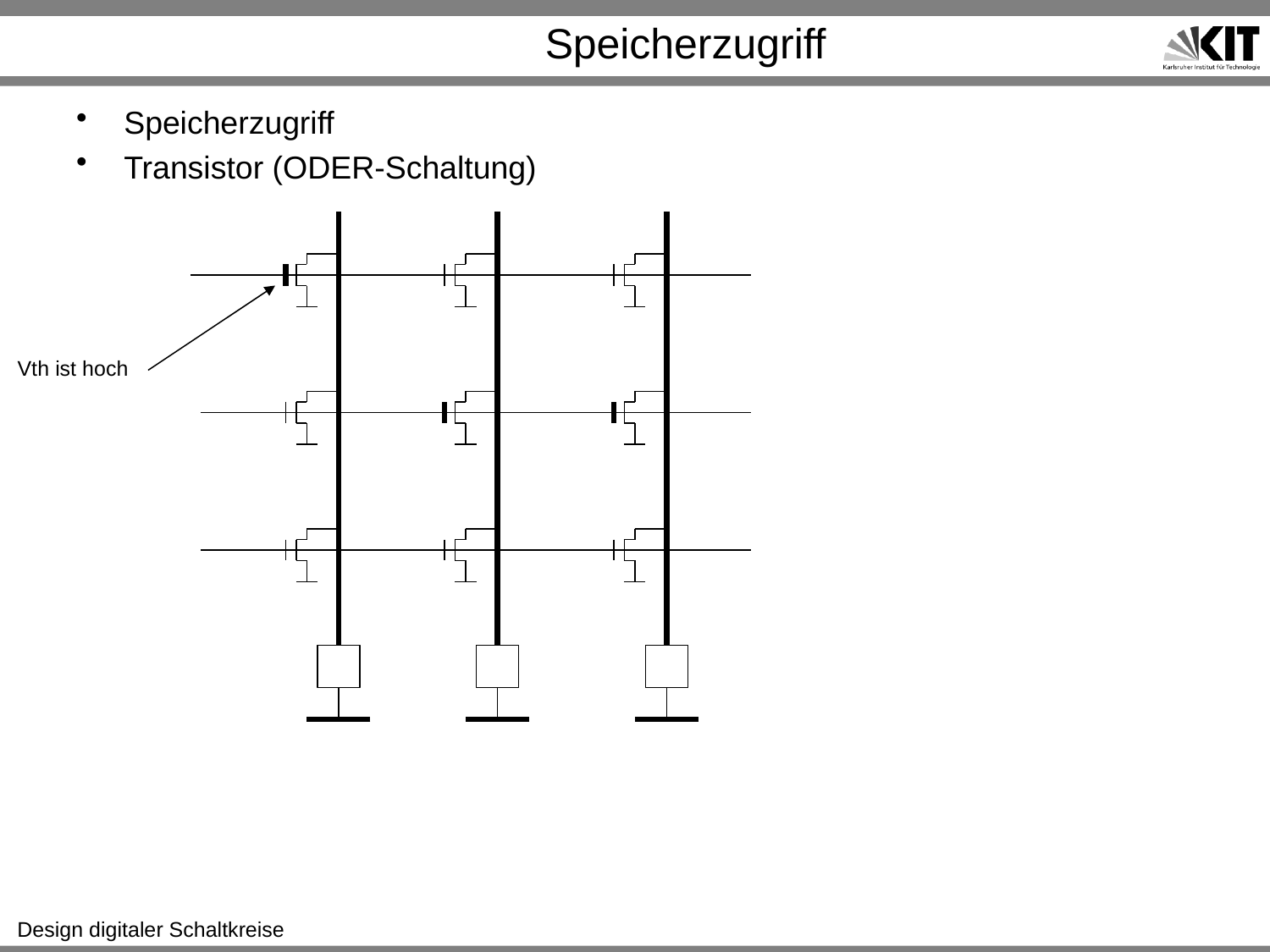

# Speicherzugriff
Speicherzugriff
Transistor (ODER-Schaltung)
Vth ist hoch